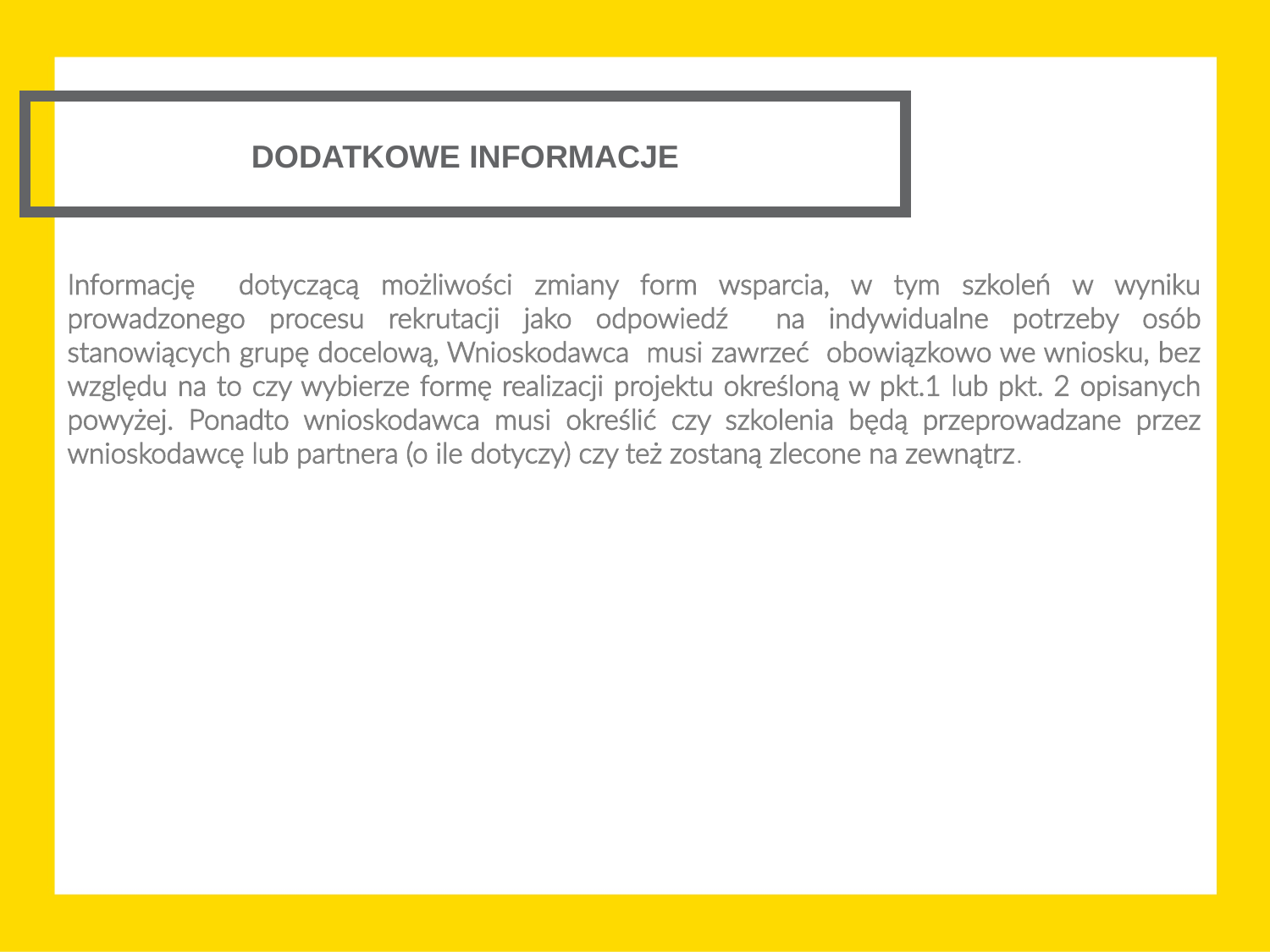

DODATKOWE INFORMACJE

Informację  dotyczącą możliwości zmiany form wsparcia, w tym szkoleń w wyniku prowadzonego procesu rekrutacji jako odpowiedź  na indywidualne potrzeby osób stanowiących grupę docelową, Wnioskodawca  musi zawrzeć  obowiązkowo we wniosku, bez względu na to czy wybierze formę realizacji projektu określoną w pkt.1 lub pkt. 2 opisanych powyżej. Ponadto wnioskodawca musi określić czy szkolenia będą przeprowadzane przez wnioskodawcę lub partnera (o ile dotyczy) czy też zostaną zlecone na zewnątrz.